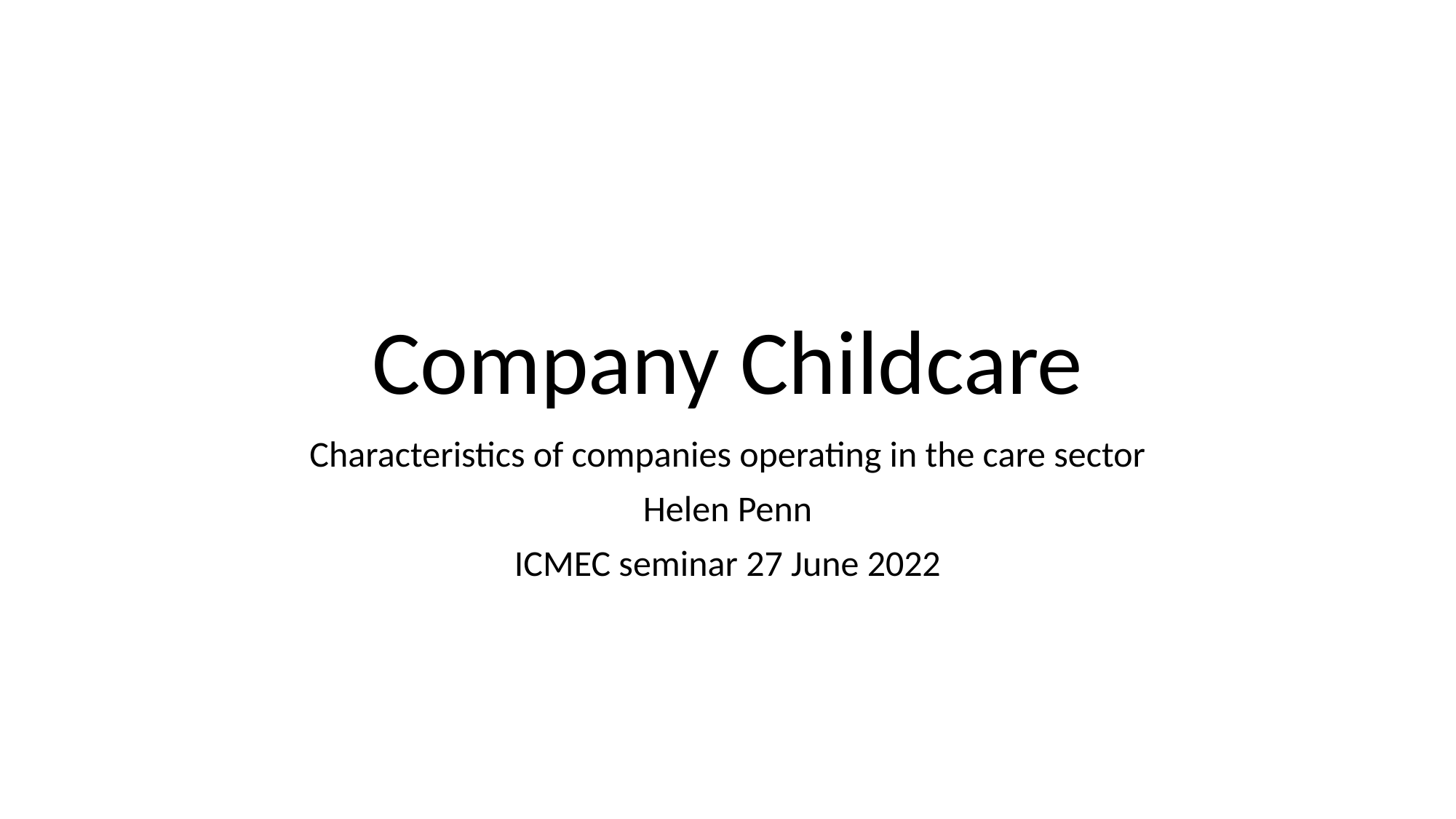

# Company Childcare
Characteristics of companies operating in the care sector
Helen Penn
ICMEC seminar 27 June 2022